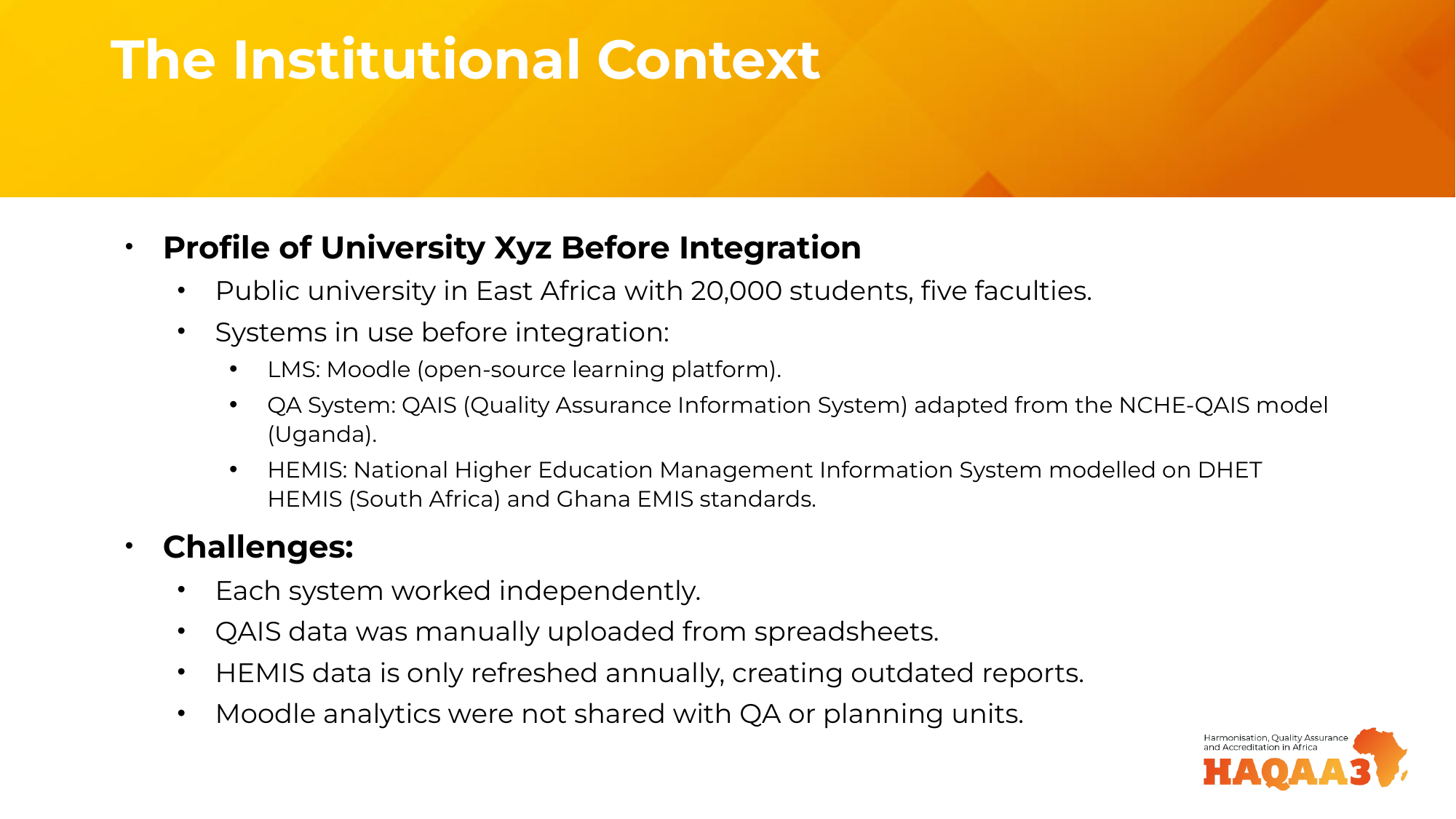

# The Institutional Context
Profile of University Xyz Before Integration
Public university in East Africa with 20,000 students, five faculties.
Systems in use before integration:
LMS: Moodle (open-source learning platform).
QA System: QAIS (Quality Assurance Information System) adapted from the NCHE-QAIS model (Uganda).
HEMIS: National Higher Education Management Information System modelled on DHET HEMIS (South Africa) and Ghana EMIS standards.
Challenges:
Each system worked independently.
QAIS data was manually uploaded from spreadsheets.
HEMIS data is only refreshed annually, creating outdated reports.
Moodle analytics were not shared with QA or planning units.